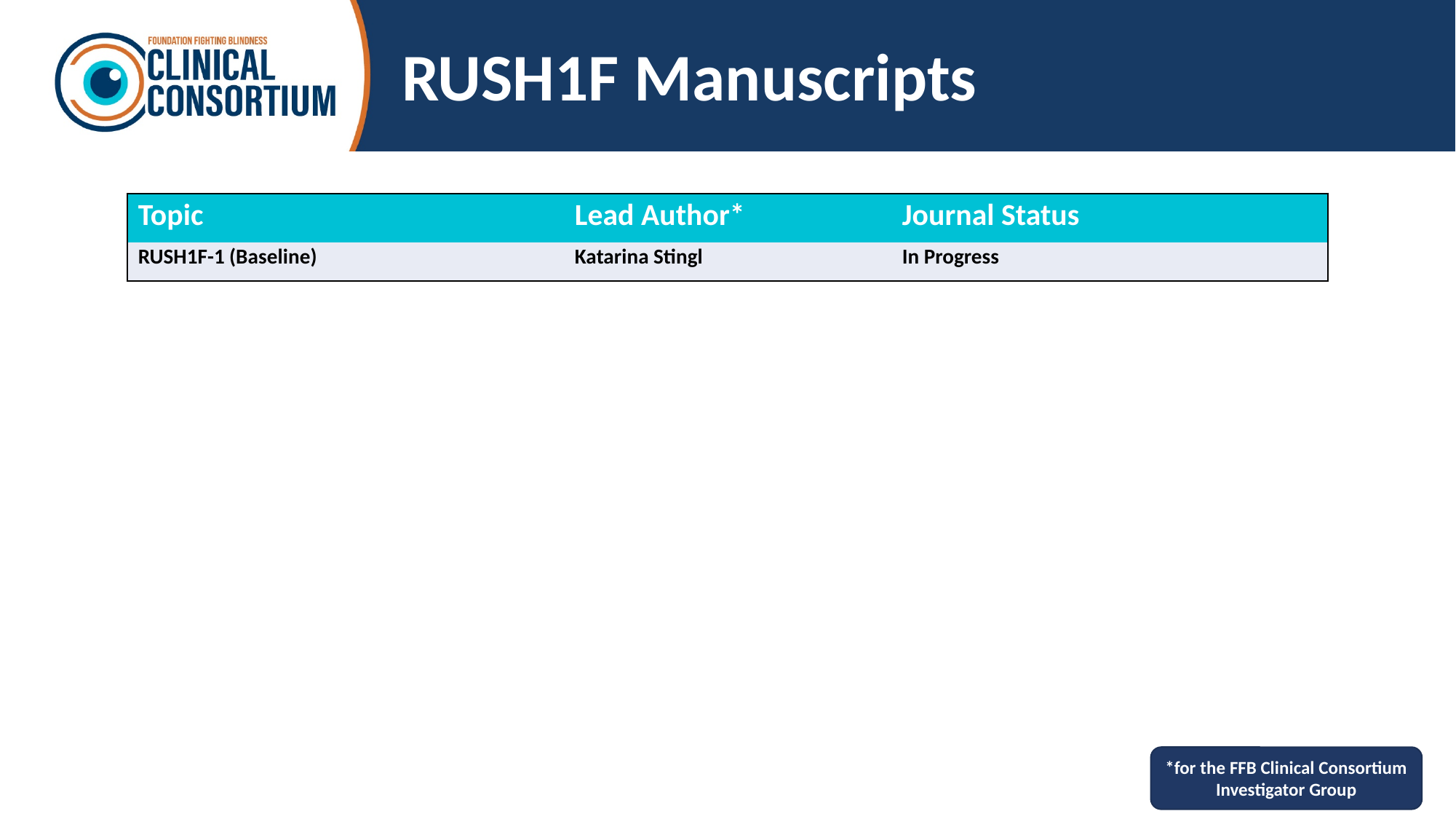

# RUSH1F Manuscripts
| Topic | Lead Author\* | Journal Status |
| --- | --- | --- |
| RUSH1F-1 (Baseline) | Katarina Stingl | In Progress |
*for the FFB Clinical Consortium Investigator Group